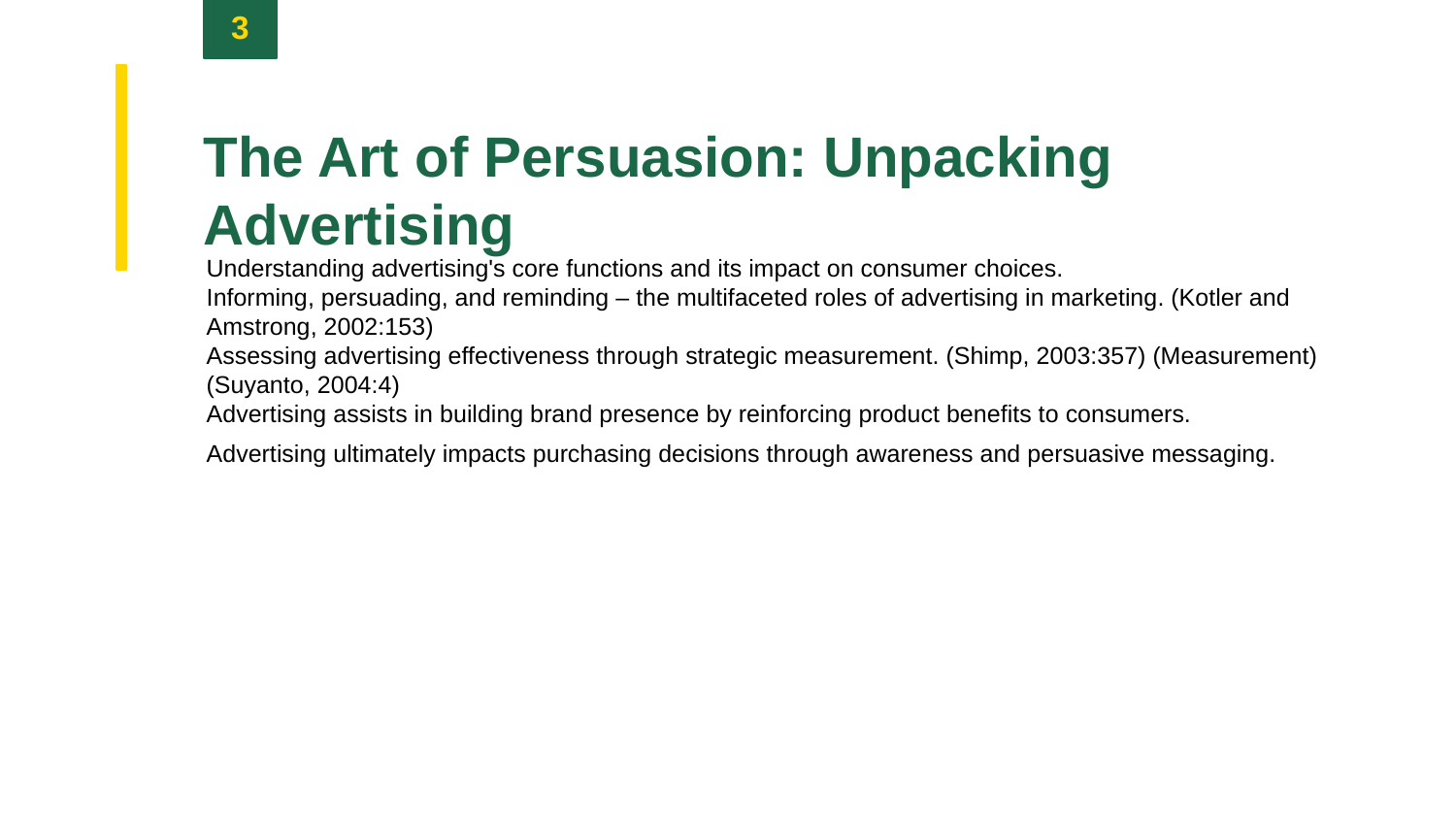

3

The Art of Persuasion: Unpacking Advertising
Understanding advertising's core functions and its impact on consumer choices.
Informing, persuading, and reminding – the multifaceted roles of advertising in marketing. (Kotler and Amstrong, 2002:153)
Assessing advertising effectiveness through strategic measurement. (Shimp, 2003:357) (Measurement) (Suyanto, 2004:4)
Advertising assists in building brand presence by reinforcing product benefits to consumers.
Advertising ultimately impacts purchasing decisions through awareness and persuasive messaging.